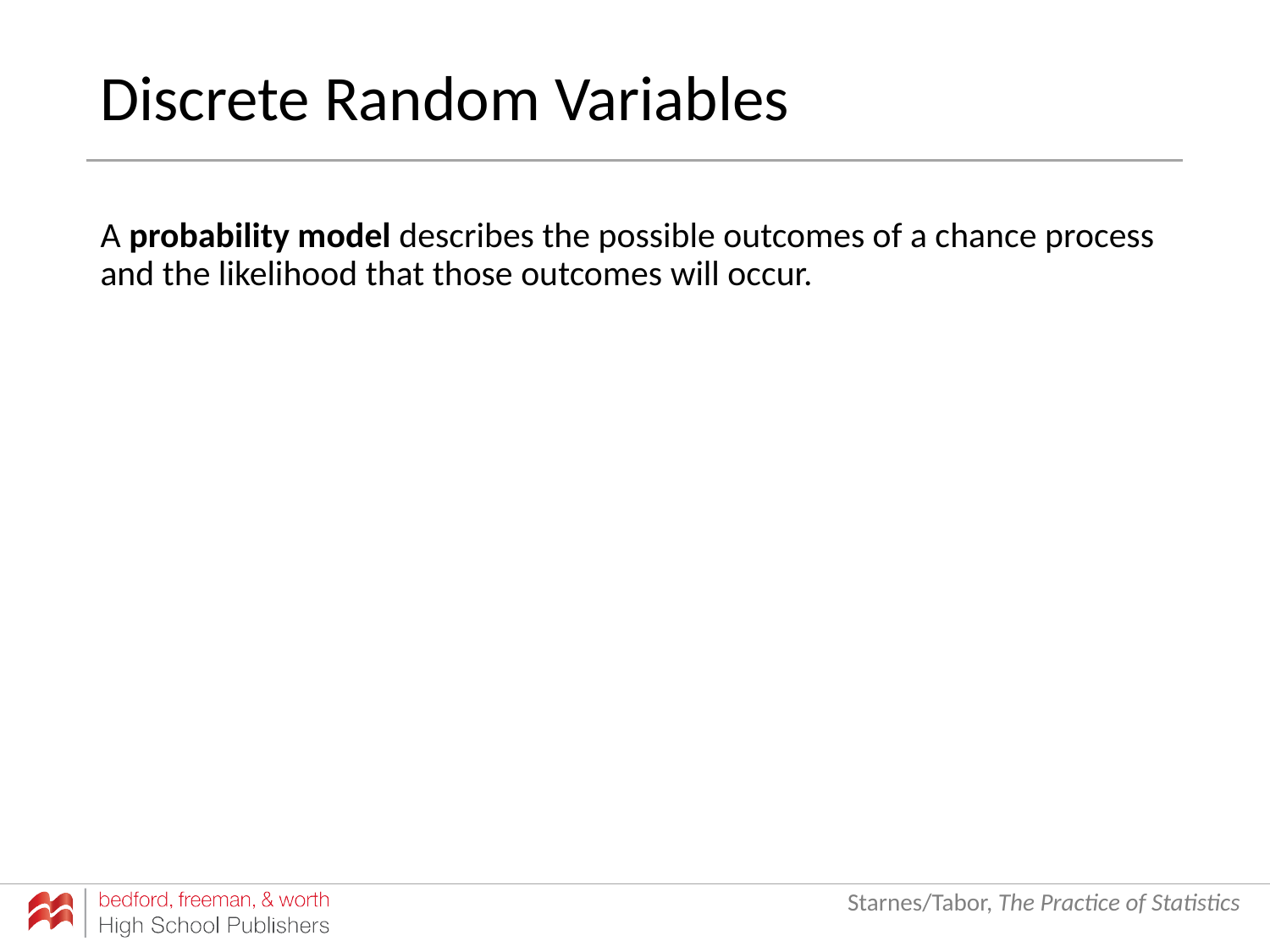

# Discrete Random Variables
A probability model describes the possible outcomes of a chance process and the likelihood that those outcomes will occur.